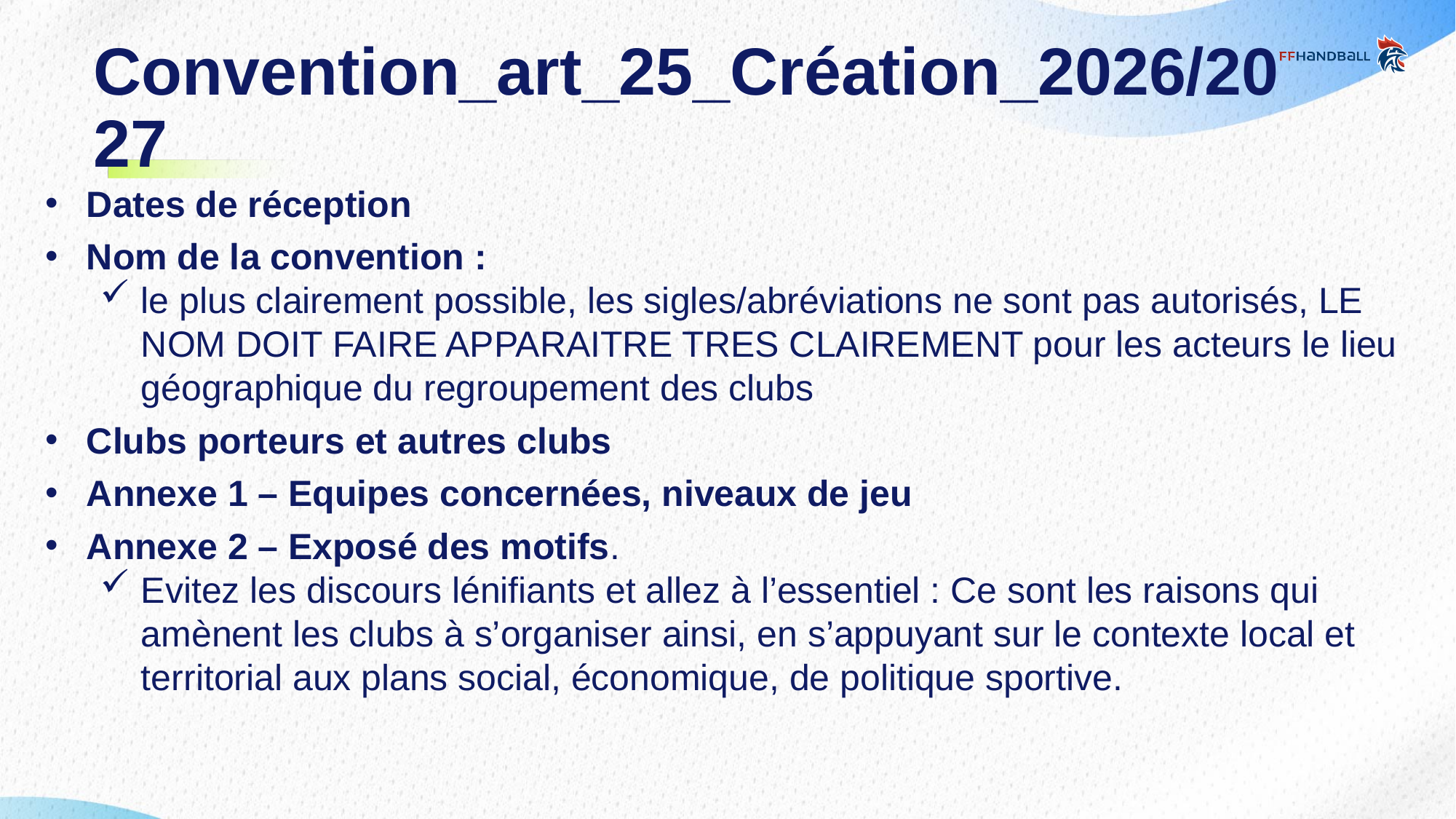

# Convention_art_25_Création_2026/2027
Dates de réception
Nom de la convention :
le plus clairement possible, les sigles/abréviations ne sont pas autorisés, LE NOM DOIT FAIRE APPARAITRE TRES CLAIREMENT pour les acteurs le lieu géographique du regroupement des clubs
Clubs porteurs et autres clubs
Annexe 1 – Equipes concernées, niveaux de jeu
Annexe 2 – Exposé des motifs.
Evitez les discours lénifiants et allez à l’essentiel : Ce sont les raisons qui amènent les clubs à s’organiser ainsi, en s’appuyant sur le contexte local et territorial aux plans social, économique, de politique sportive.